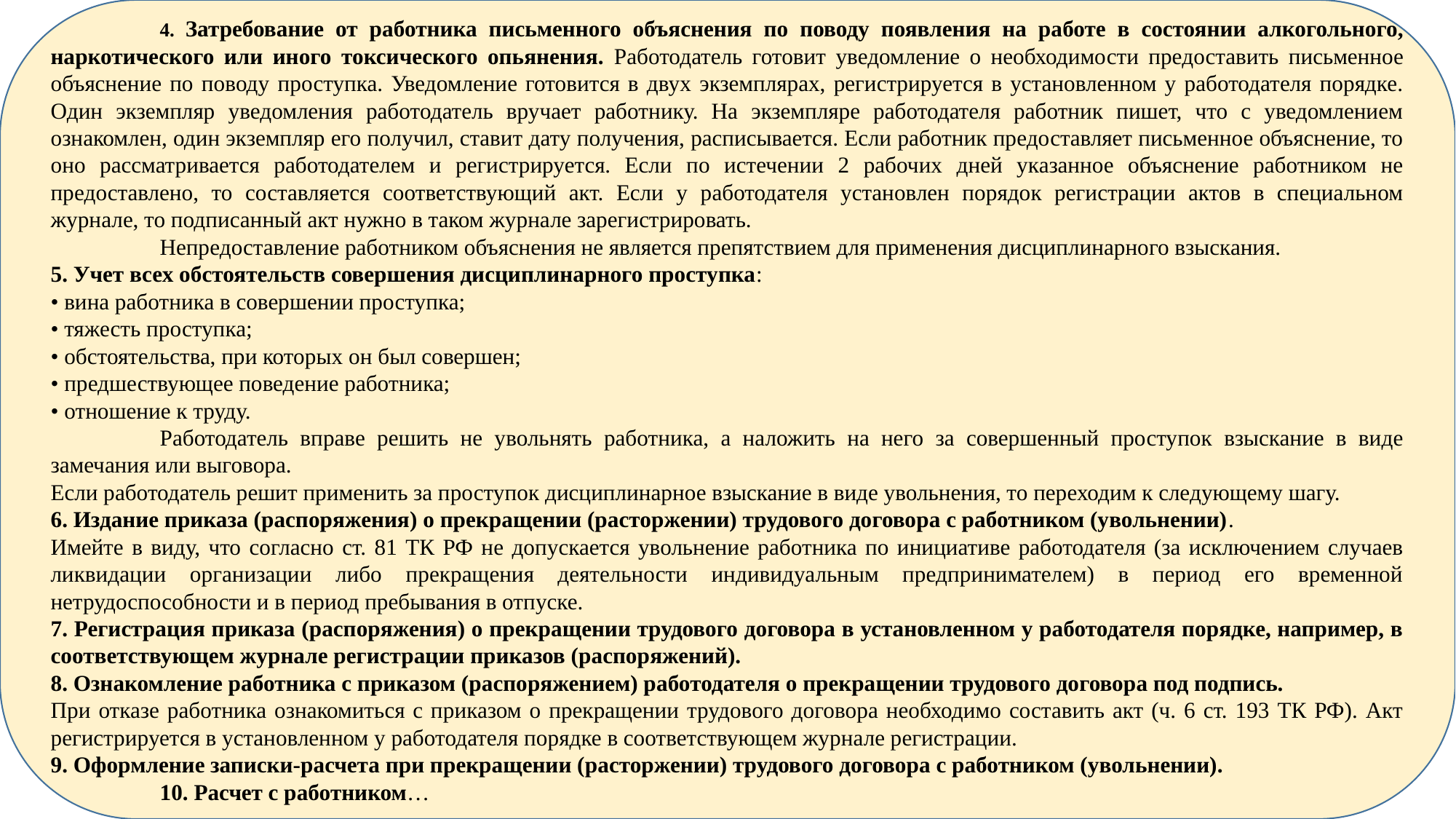

4. Затребование от работника письменного объяснения по поводу появления на работе в состоянии алкогольного, наркотического или иного токсического опьянения. Работодатель готовит уведомление о необходимости предоставить письменное объяснение по поводу проступка. Уведомление готовится в двух экземплярах, регистрируется в установленном у работодателя порядке. Один экземпляр уведомления работодатель вручает работнику. На экземпляре работодателя работник пишет, что с уведомлением ознакомлен, один экземпляр его получил, ставит дату получения, расписывается. Если работник предоставляет письменное объяснение, то оно рассматривается работодателем и регистрируется. Если по истечении 2 рабочих дней указанное объяснение работником не предоставлено, то составляется соответствующий акт. Если у работодателя установлен порядок регистрации актов в специальном журнале, то подписанный акт нужно в таком журнале зарегистрировать.
	Непредоставление работником объяснения не является препятствием для применения дисциплинарного взыскания.
5. Учет всех обстоятельств совершения дисциплинарного проступка:
• вина работника в совершении проступка;
• тяжесть проступка;
• обстоятельства, при которых он был совершен;
• предшествующее поведение работника;
• отношение к труду.
	Работодатель вправе решить не увольнять работника, а наложить на него за совершенный проступок взыскание в виде замечания или выговора.
Если работодатель решит применить за проступок дисциплинарное взыскание в виде увольнения, то переходим к следующему шагу.
6. Издание приказа (распоряжения) о прекращении (расторжении) трудового договора с работником (увольнении).
Имейте в виду, что согласно ст. 81 ТК РФ не допускается увольнение работника по инициативе работодателя (за исключением случаев ликвидации организации либо прекращения деятельности индивидуальным предпринимателем) в период его временной нетрудоспособности и в период пребывания в отпуске.
7. Регистрация приказа (распоряжения) о прекращении трудового договора в установленном у работодателя порядке, например, в соответствующем журнале регистрации приказов (распоряжений).
8. Ознакомление работника с приказом (распоряжением) работодателя о прекращении трудового договора под подпись.
При отказе работника ознакомиться с приказом о прекращении трудового договора необходимо составить акт (ч. 6 ст. 193 ТК РФ). Акт регистрируется в установленном у работодателя порядке в соответствующем журнале регистрации.
9. Оформление записки-расчета при прекращении (расторжении) трудового договора с работником (увольнении).
	10. Расчет с работником…